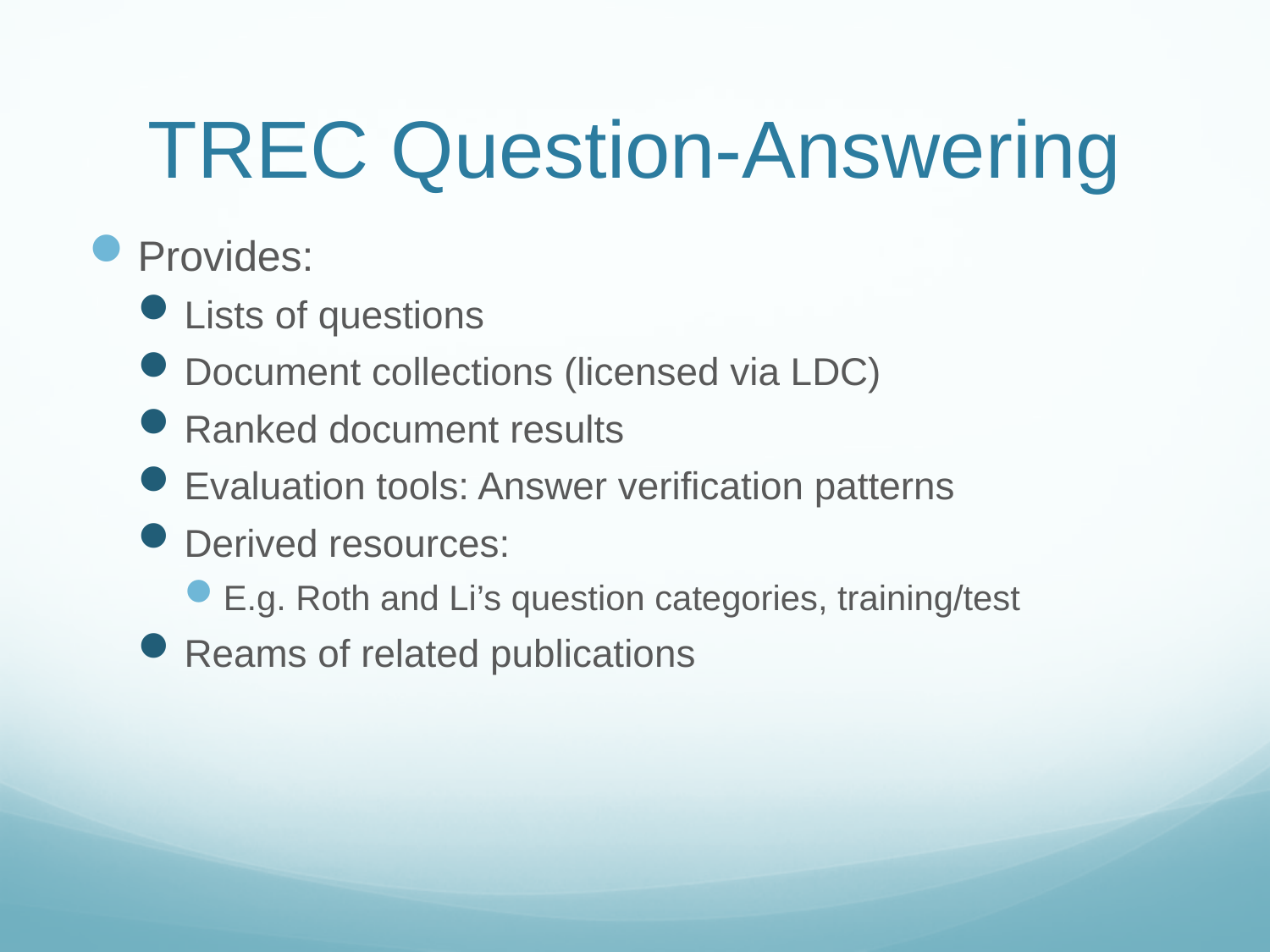

# TREC Question-Answering
Provides:
Lists of questions
Document collections (licensed via LDC)
Ranked document results
Evaluation tools: Answer verification patterns
Derived resources:
E.g. Roth and Li’s question categories, training/test
Reams of related publications